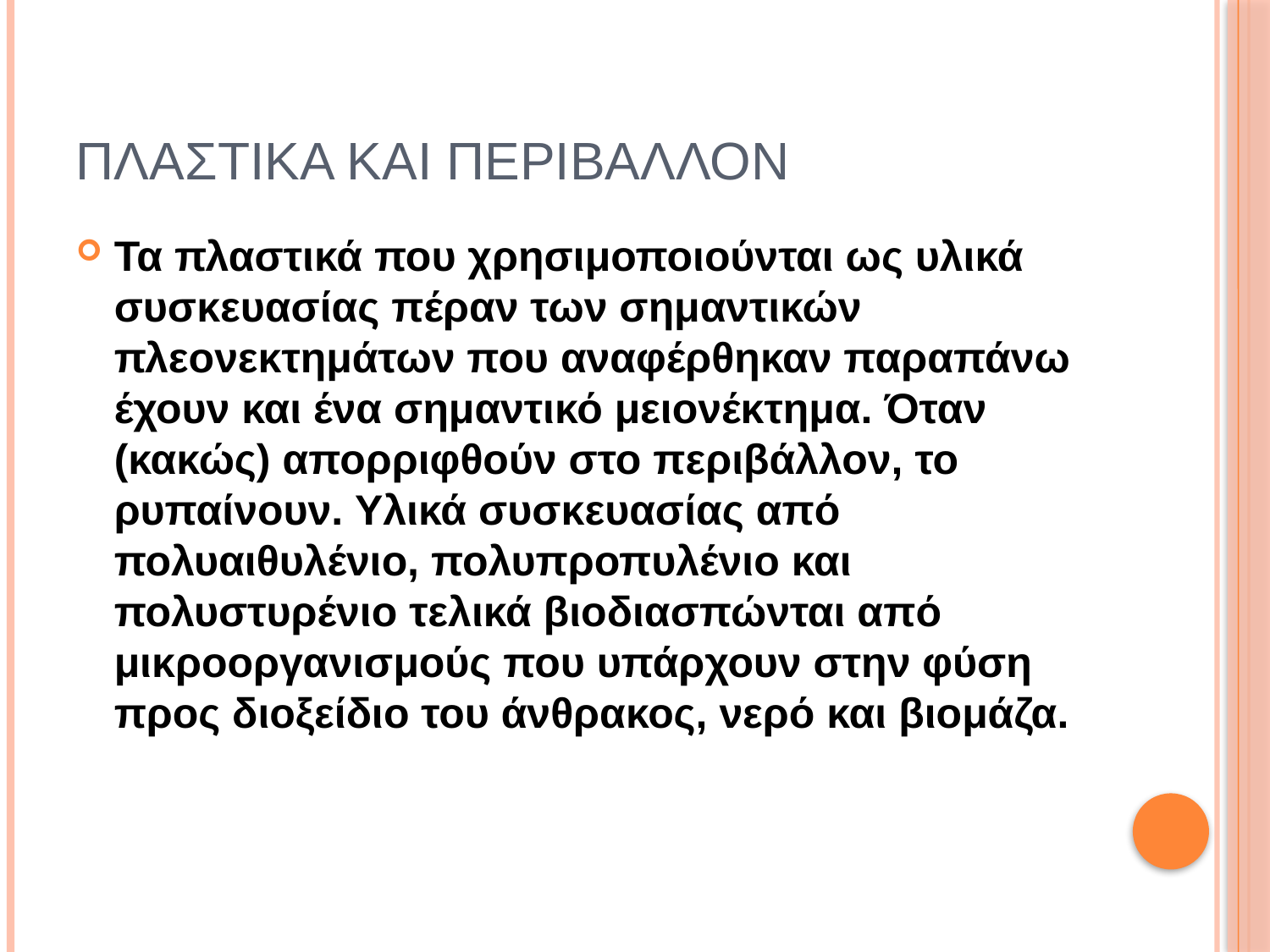

# ΠΛΑΣΤΙΚΑ ΚΑΙ ΠΕΡΙΒΑΛΛΟΝ
Τα πλαστικά που χρησιμοποιούνται ως υλικά συσκευασίας πέραν των σημαντικών πλεονεκτημάτων που αναφέρθηκαν παραπάνω έχουν και ένα σημαντικό μειονέκτημα. Όταν (κακώς) απορριφθούν στο περιβάλλον, το ρυπαίνουν. Υλικά συσκευασίας από πολυαιθυλένιο, πολυπροπυλένιο και πολυστυρένιο τελικά βιοδιασπώνται από μικροοργανισμούς που υπάρχουν στην φύση προς διοξείδιο του άνθρακος, νερό και βιομάζα.